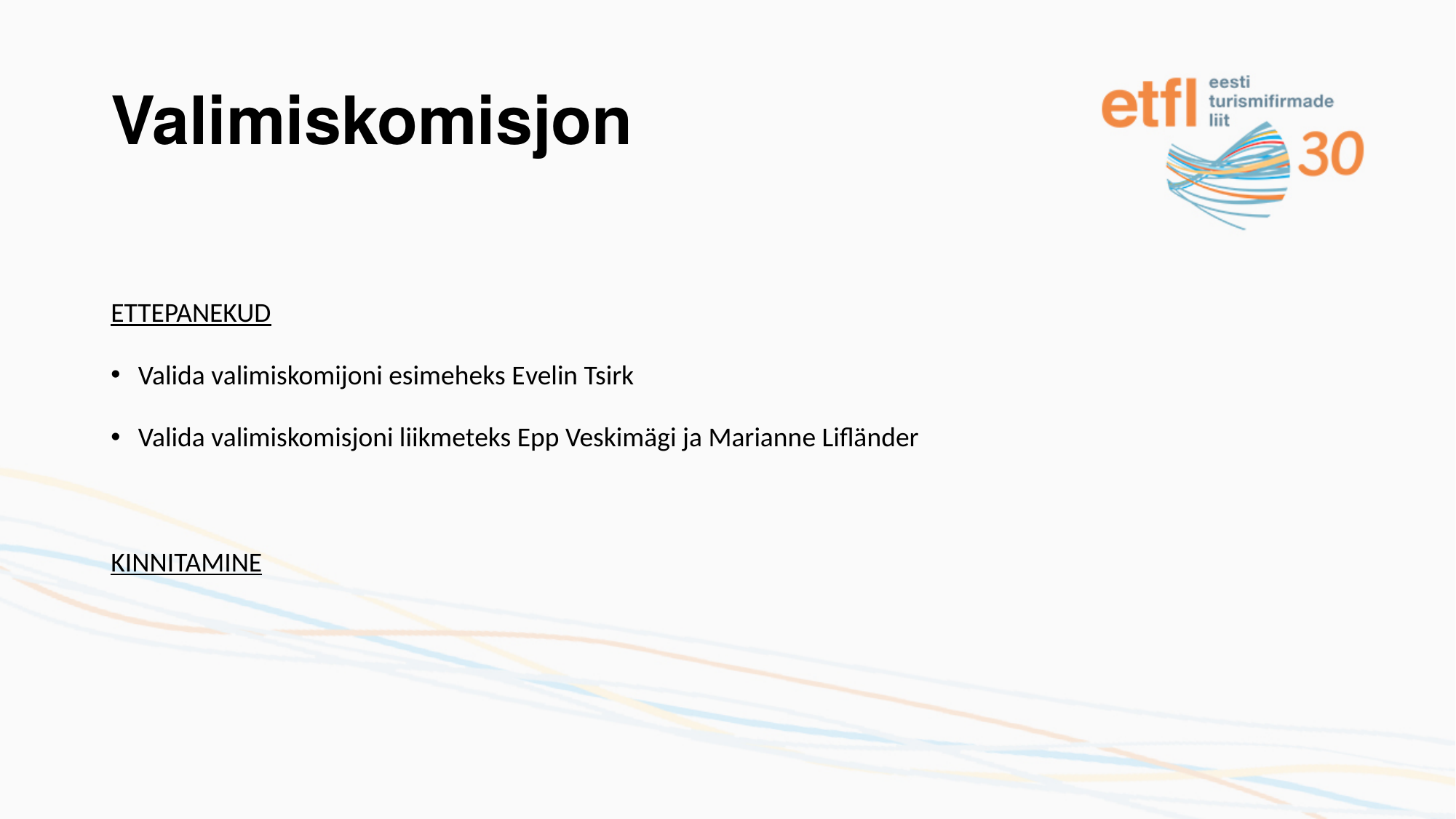

# Valimiskomisjon
ETTEPANEKUD
Valida valimiskomijoni esimeheks Evelin Tsirk
Valida valimiskomisjoni liikmeteks Epp Veskimägi ja Marianne Lifländer

KINNITAMINE